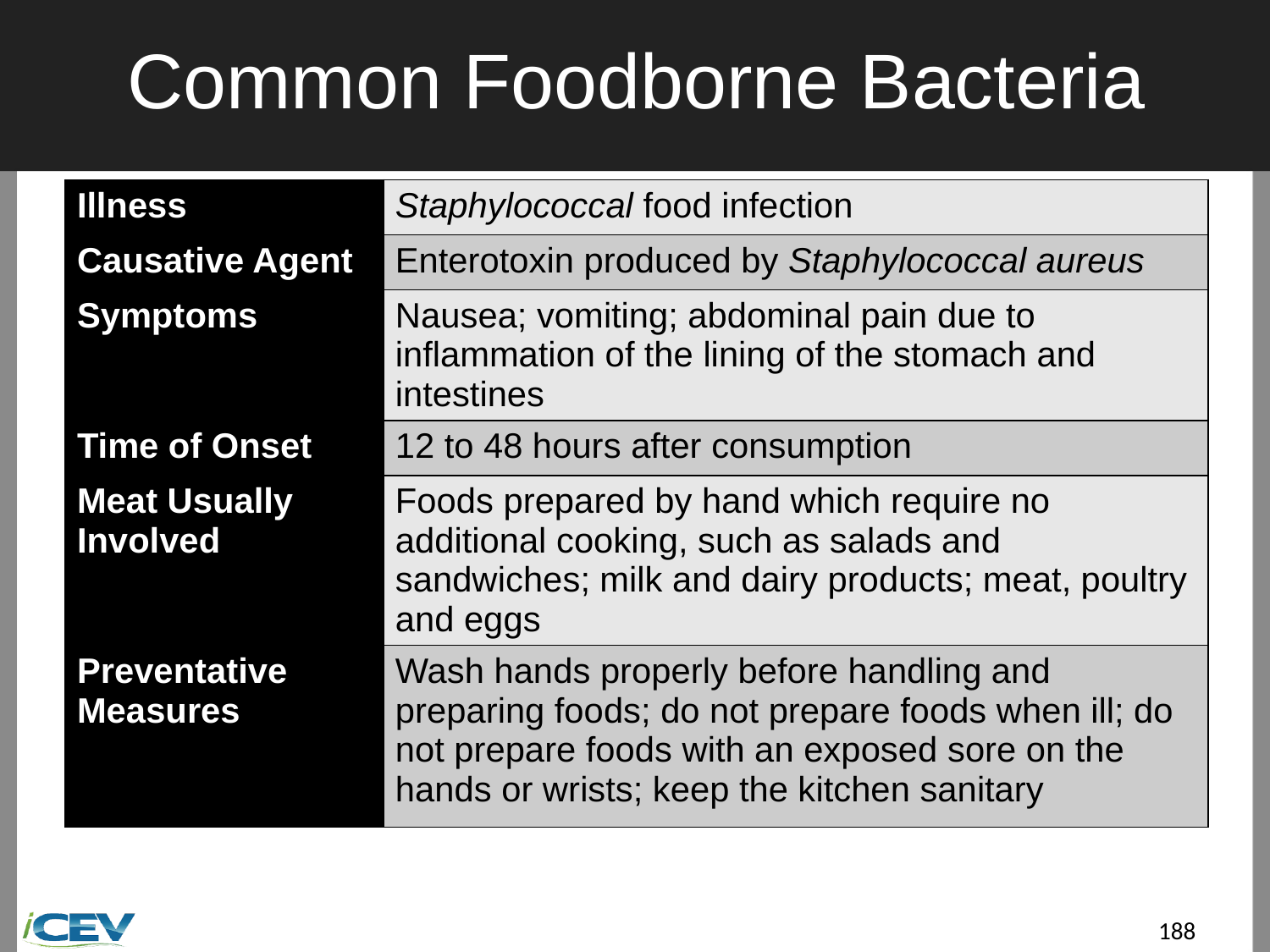

# Common Foodborne Bacteria
| Illness | Staphylococcal food infection |
| --- | --- |
| Causative Agent | Enterotoxin produced by Staphylococcal aureus |
| Symptoms | Nausea; vomiting; abdominal pain due to inflammation of the lining of the stomach and intestines |
| Time of Onset | 12 to 48 hours after consumption |
| Meat Usually Involved | Foods prepared by hand which require no additional cooking, such as salads and sandwiches; milk and dairy products; meat, poultry and eggs |
| Preventative Measures | Wash hands properly before handling and preparing foods; do not prepare foods when ill; do not prepare foods with an exposed sore on the hands or wrists; keep the kitchen sanitary |